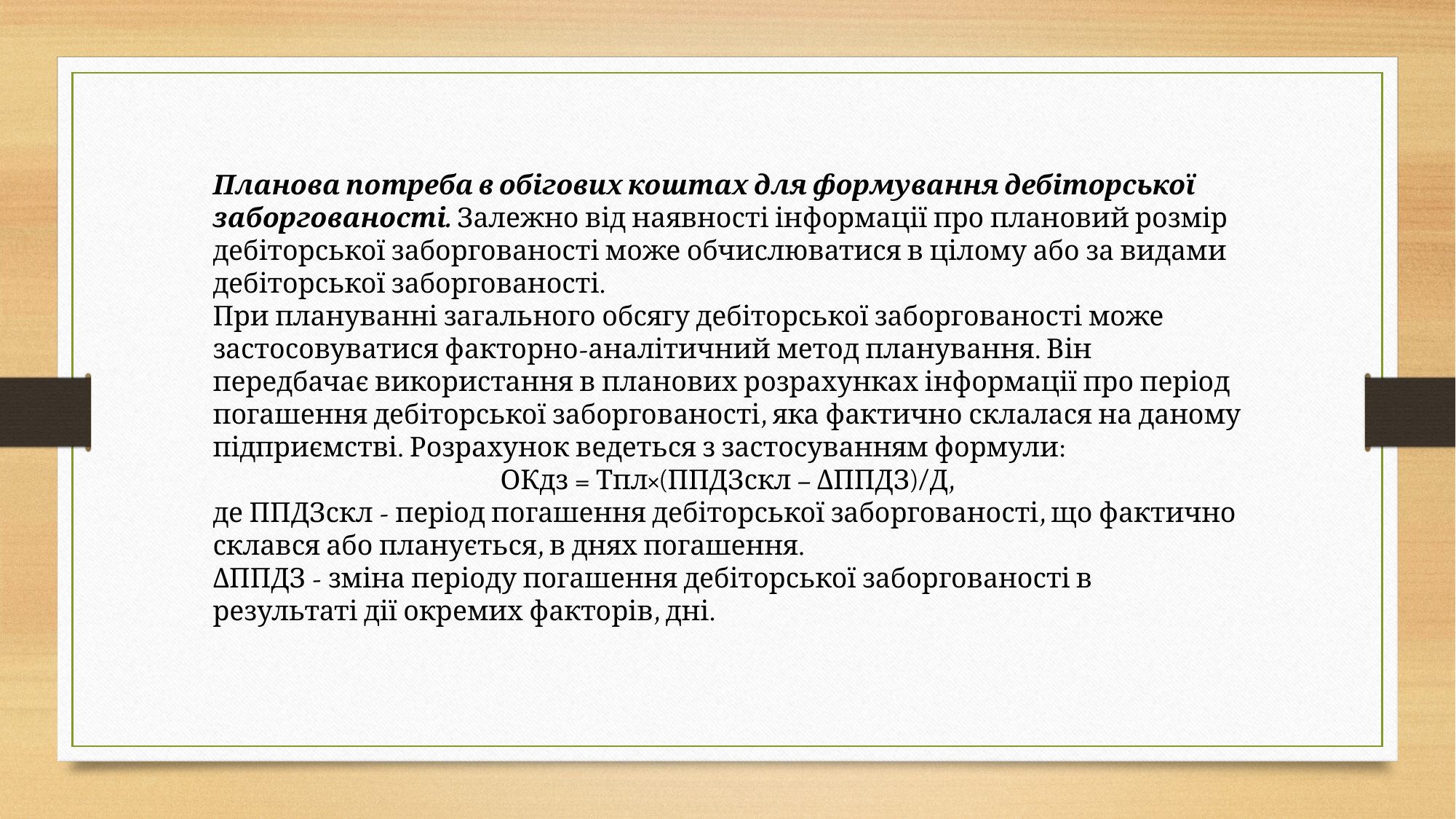

Планова потреба в обігових коштах для формування дебіторської заборгованості. Залежно від наявності інформації про плановий розмір дебіторської заборгованості може обчислюватися в цілому або за видами дебіторської заборгованості.
При плануванні загального обсягу дебіторської заборгованості може застосовуватися факторно-аналітичний метод планування. Він передбачає використання в планових розрахунках інформації про період погашення дебіторської заборгованості, яка фактично склалася на даному підприємстві. Розрахунок ведеться з застосуванням формули:
ОКдз = Тпл×(ППДЗскл – ΔППДЗ)/Д,
де ППДЗскл - період погашення дебіторської заборгованості, що фактично склався або планується, в днях погашення.
ΔППДЗ - зміна періоду погашення дебіторської заборгованості в результаті дії окремих факторів, дні.